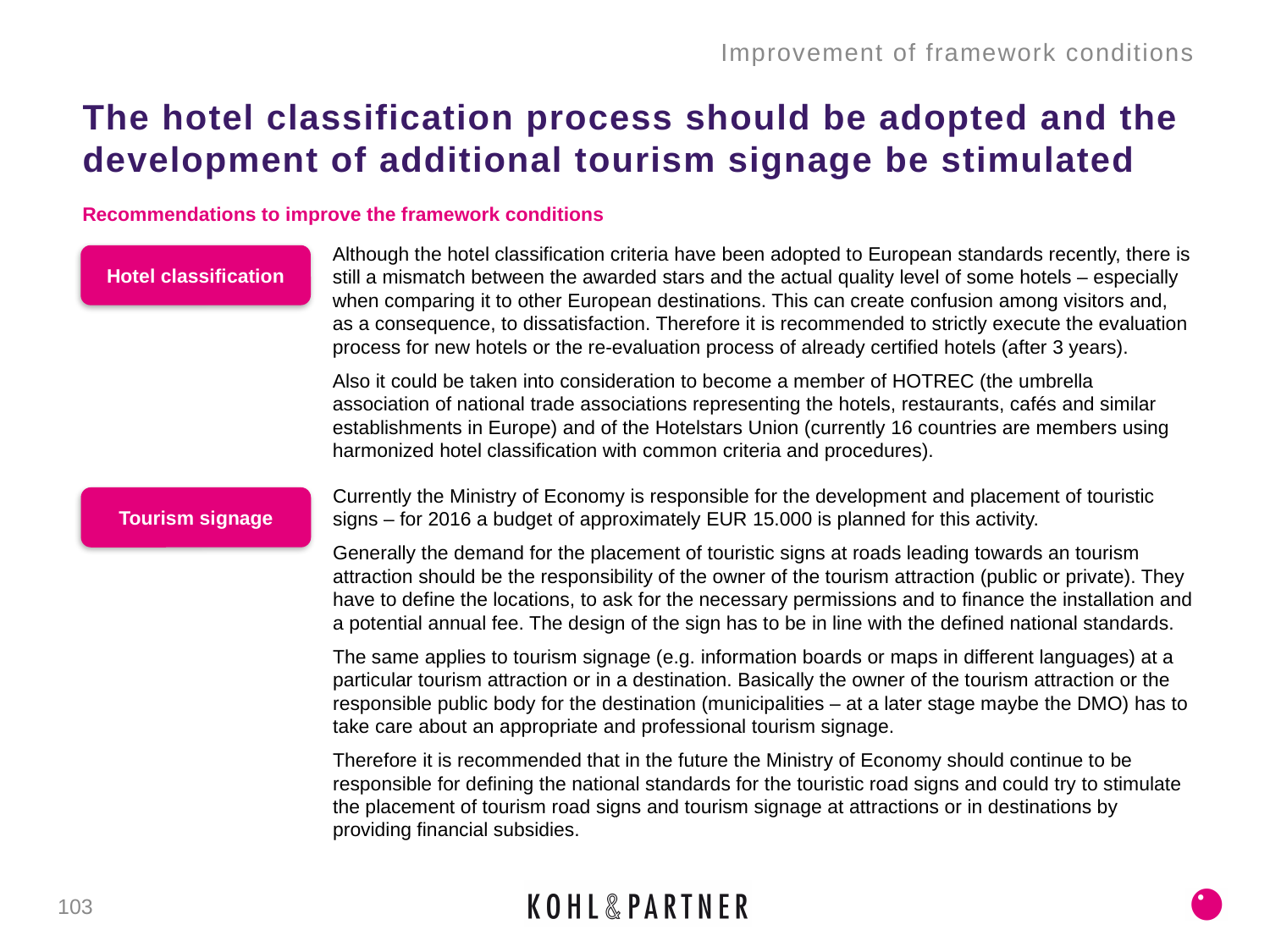

Improvement of framework conditions
# The hotel classification process should be adopted and the development of additional tourism signage be stimulated
Recommendations to improve the framework conditions
Although the hotel classification criteria have been adopted to European standards recently, there is still a mismatch between the awarded stars and the actual quality level of some hotels – especially when comparing it to other European destinations. This can create confusion among visitors and, as a consequence, to dissatisfaction. Therefore it is recommended to strictly execute the evaluation process for new hotels or the re-evaluation process of already certified hotels (after 3 years).
Also it could be taken into consideration to become a member of HOTREC (the umbrella association of national trade associations representing the hotels, restaurants, cafés and similar establishments in Europe) and of the Hotelstars Union (currently 16 countries are members using harmonized hotel classification with common criteria and procedures).
Hotel classification
Currently the Ministry of Economy is responsible for the development and placement of touristic signs – for 2016 a budget of approximately EUR 15.000 is planned for this activity.
Generally the demand for the placement of touristic signs at roads leading towards an tourism attraction should be the responsibility of the owner of the tourism attraction (public or private). They have to define the locations, to ask for the necessary permissions and to finance the installation and a potential annual fee. The design of the sign has to be in line with the defined national standards.
The same applies to tourism signage (e.g. information boards or maps in different languages) at a particular tourism attraction or in a destination. Basically the owner of the tourism attraction or the responsible public body for the destination (municipalities – at a later stage maybe the DMO) has to take care about an appropriate and professional tourism signage.
Therefore it is recommended that in the future the Ministry of Economy should continue to be responsible for defining the national standards for the touristic road signs and could try to stimulate the placement of tourism road signs and tourism signage at attractions or in destinations by providing financial subsidies.
Tourism signage
103